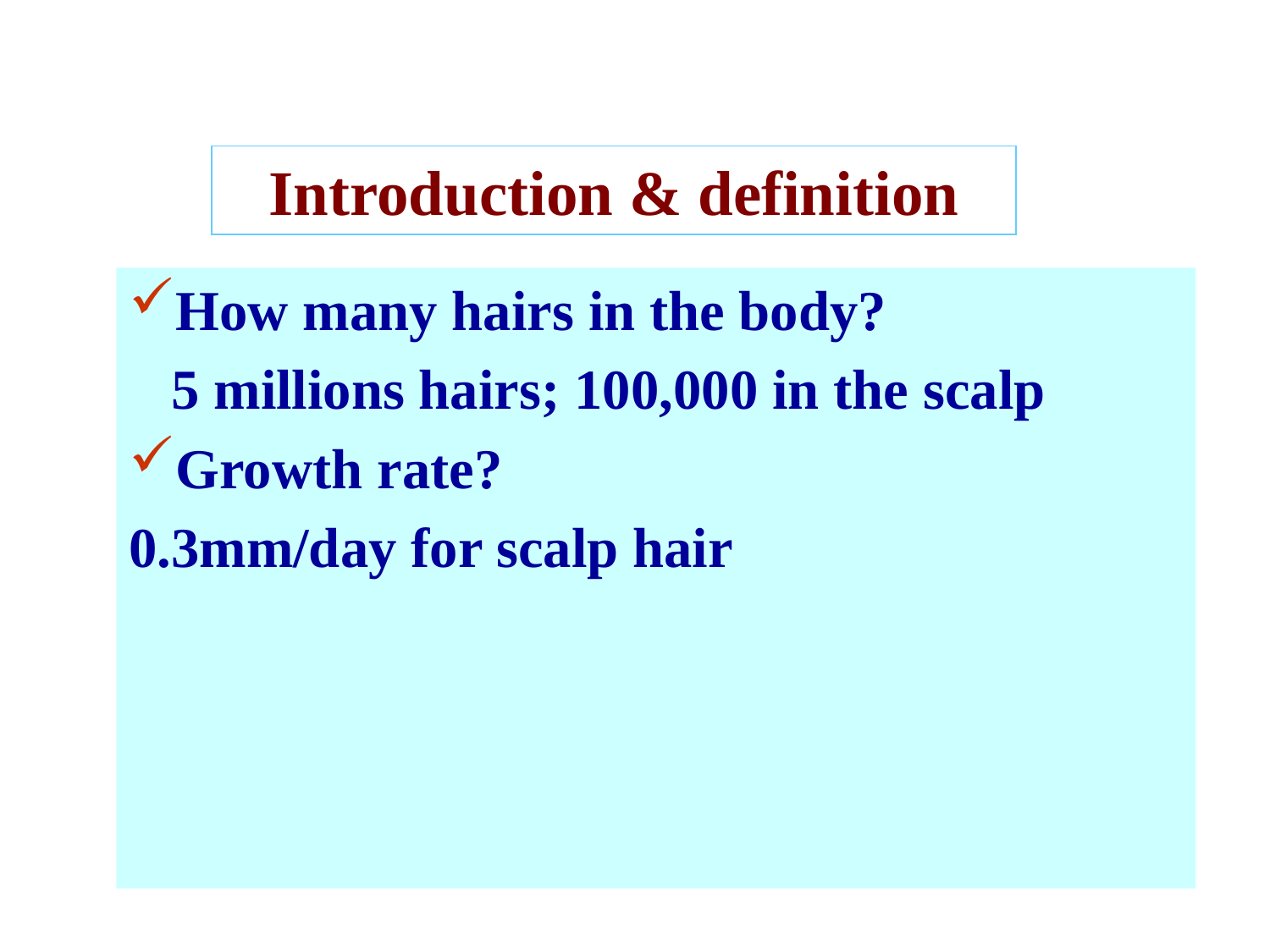

Introduction & definition

How many hairs in the body?
   5 millions hairs; 100,000 in the scalp
Growth rate?
0.3mm/day for scalp hair